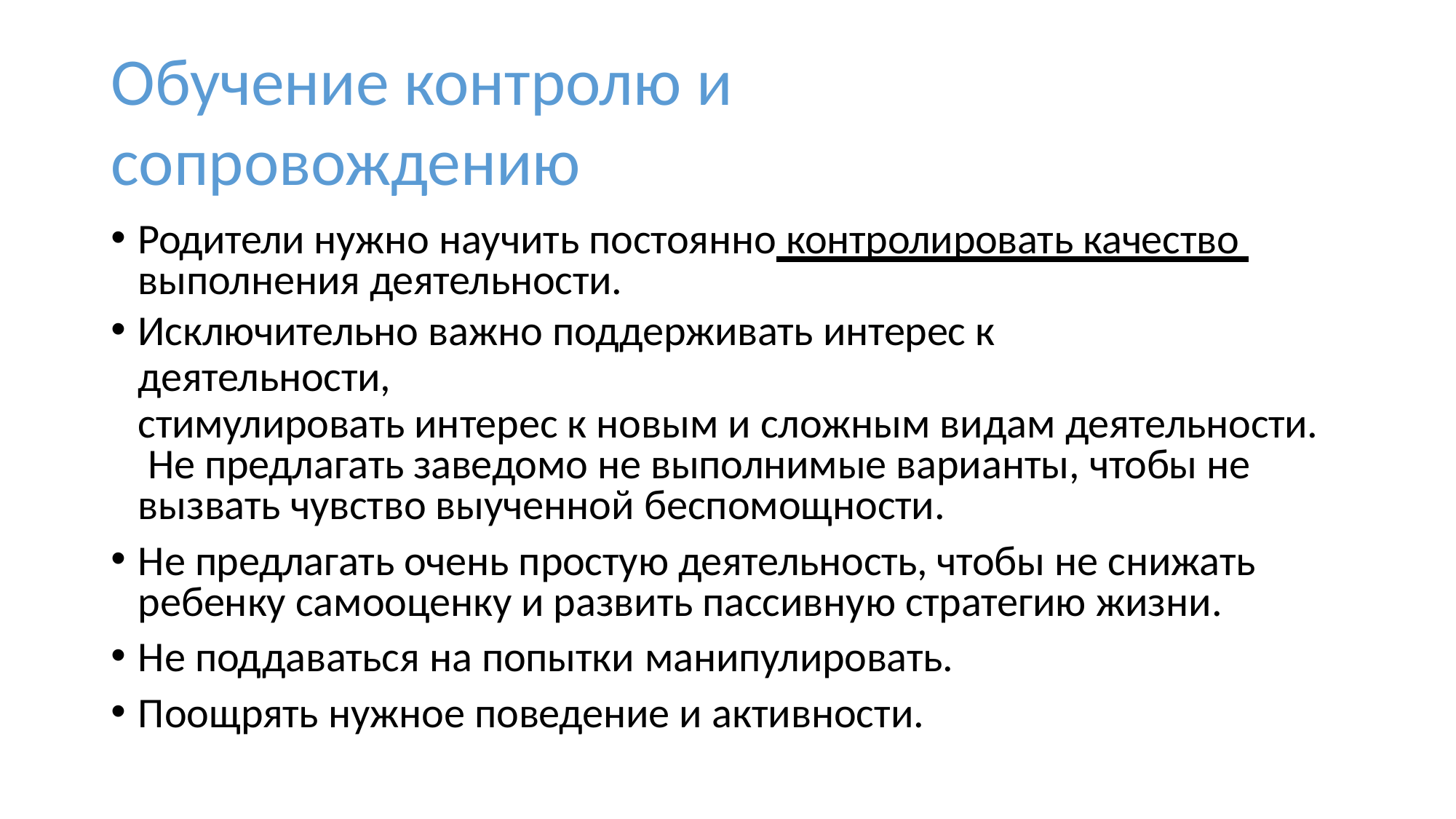

# Обучение контролю и сопровождению
Родители нужно научить постоянно контролировать качество  выполнения деятельности.
Исключительно важно поддерживать интерес к деятельности,
стимулировать интерес к новым и сложным видам деятельности.  Не предлагать заведомо не выполнимые варианты, чтобы не  вызвать чувство выученной беспомощности.
Не предлагать очень простую деятельность, чтобы не снижать  ребенку самооценку и развить пассивную стратегию жизни.
Не поддаваться на попытки манипулировать.
Поощрять нужное поведение и активности.